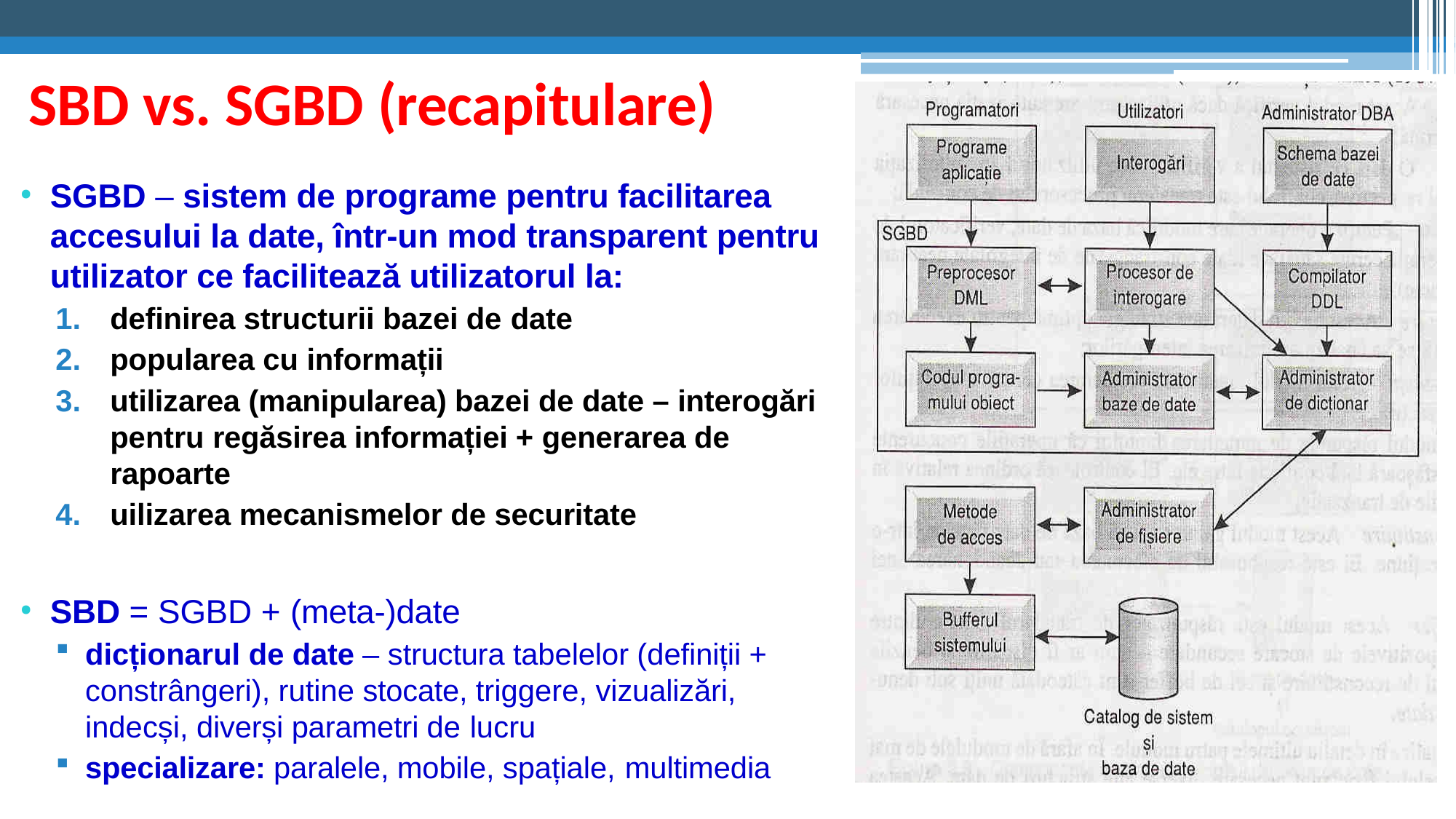

# SBD vs. SGBD (recapitulare)

SGBD – sistem de programe pentru facilitarea accesului la date, într-un mod transparent pentru  utilizator ce facilitează utilizatorul la:
definirea structurii bazei de date
popularea cu informații
utilizarea (manipularea) bazei de date – interogări pentru regăsirea informației + generarea de rapoarte
uilizarea mecanismelor de securitate

SBD = SGBD + (meta-)date
dicționarul de date – structura tabelelor (definiții + constrângeri), rutine stocate, triggere, vizualizări,  indecși, diverși parametri de lucru
specializare: paralele, mobile, spațiale, multimedia